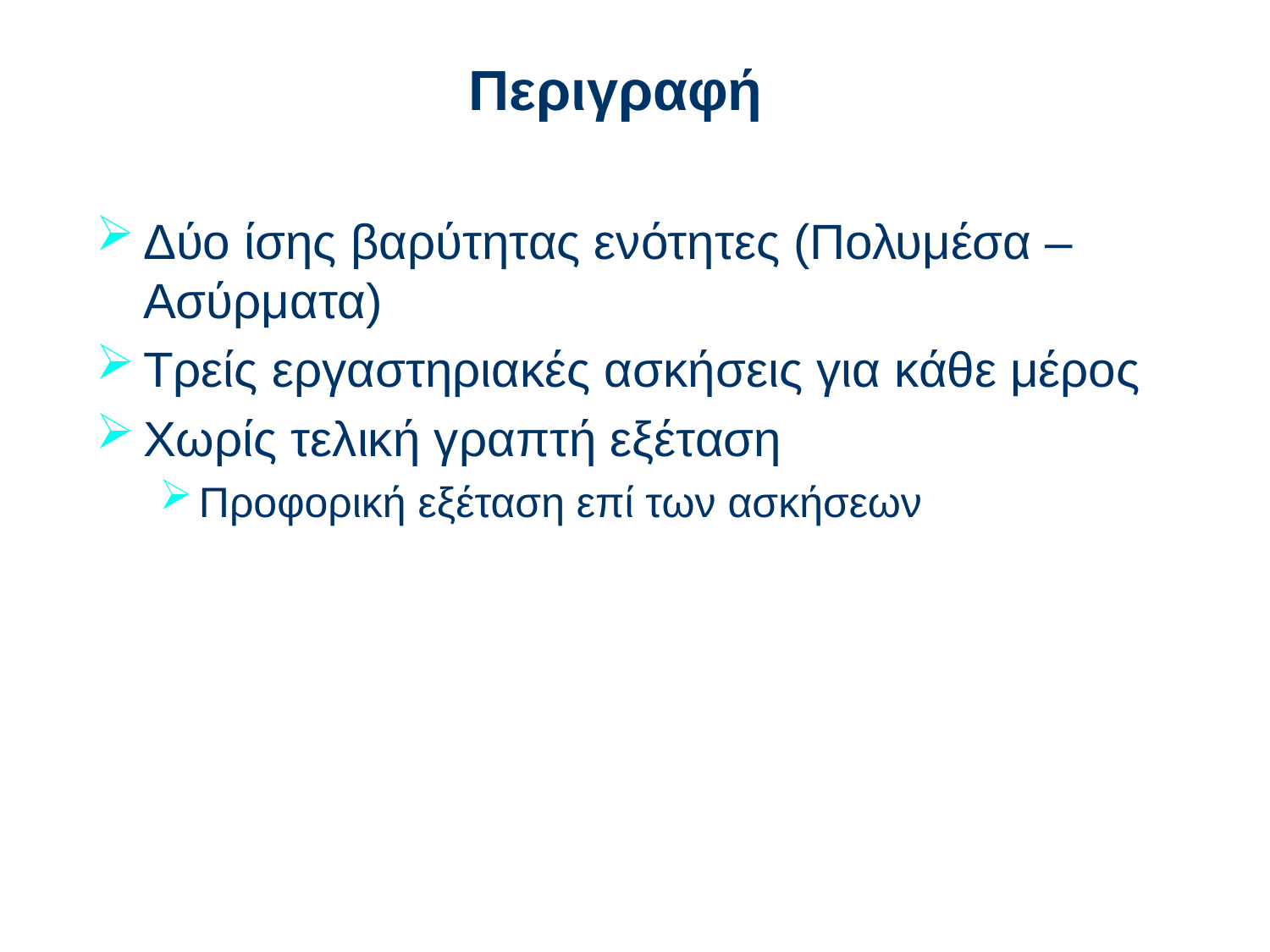

# Περιγραφή
Δύο ίσης βαρύτητας ενότητες (Πολυμέσα – Ασύρματα)
Τρείς εργαστηριακές ασκήσεις για κάθε μέρος
Χωρίς τελική γραπτή εξέταση
Προφορική εξέταση επί των ασκήσεων